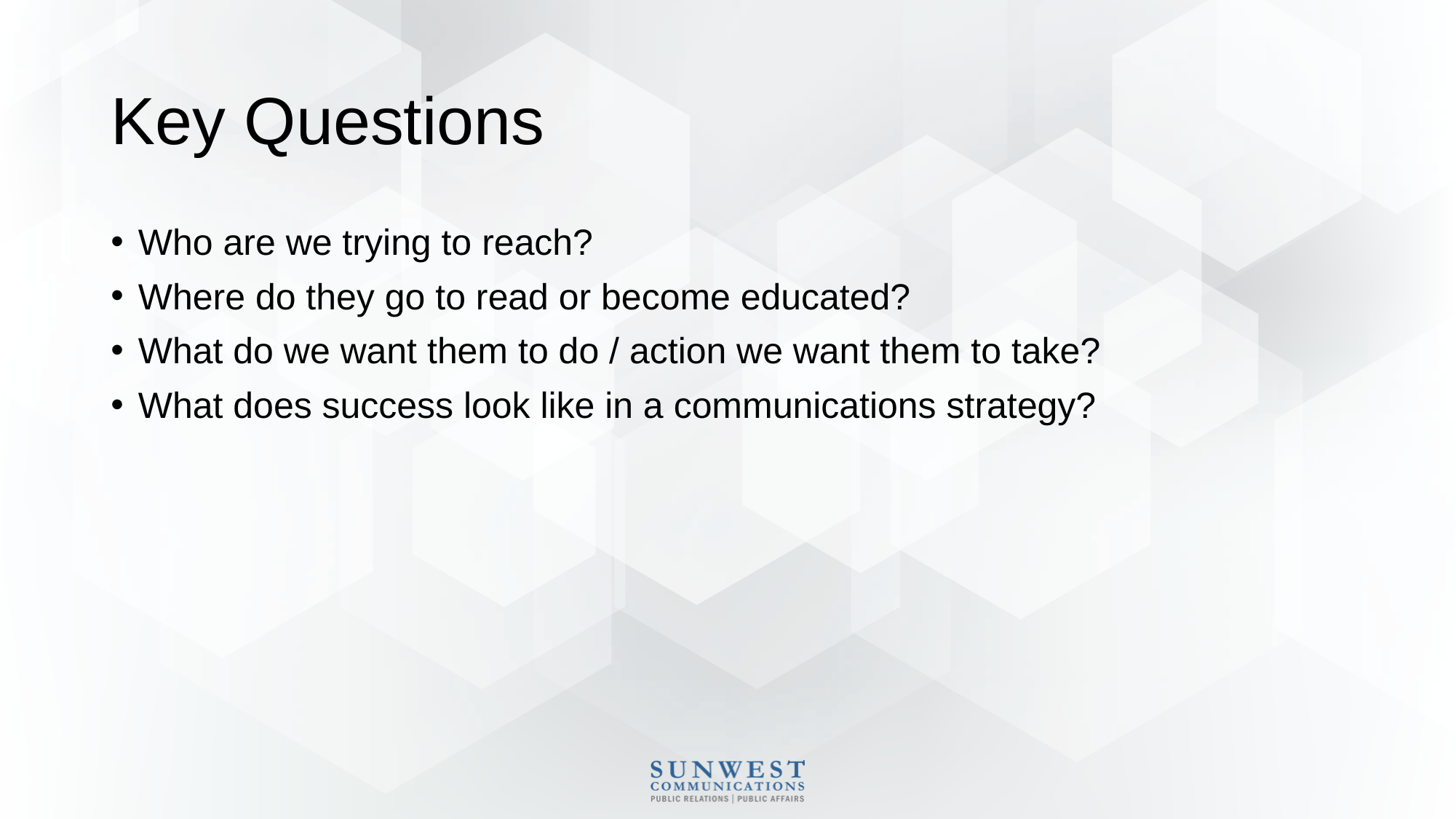

# Key Questions
Who are we trying to reach?
Where do they go to read or become educated?
What do we want them to do / action we want them to take?
What does success look like in a communications strategy?